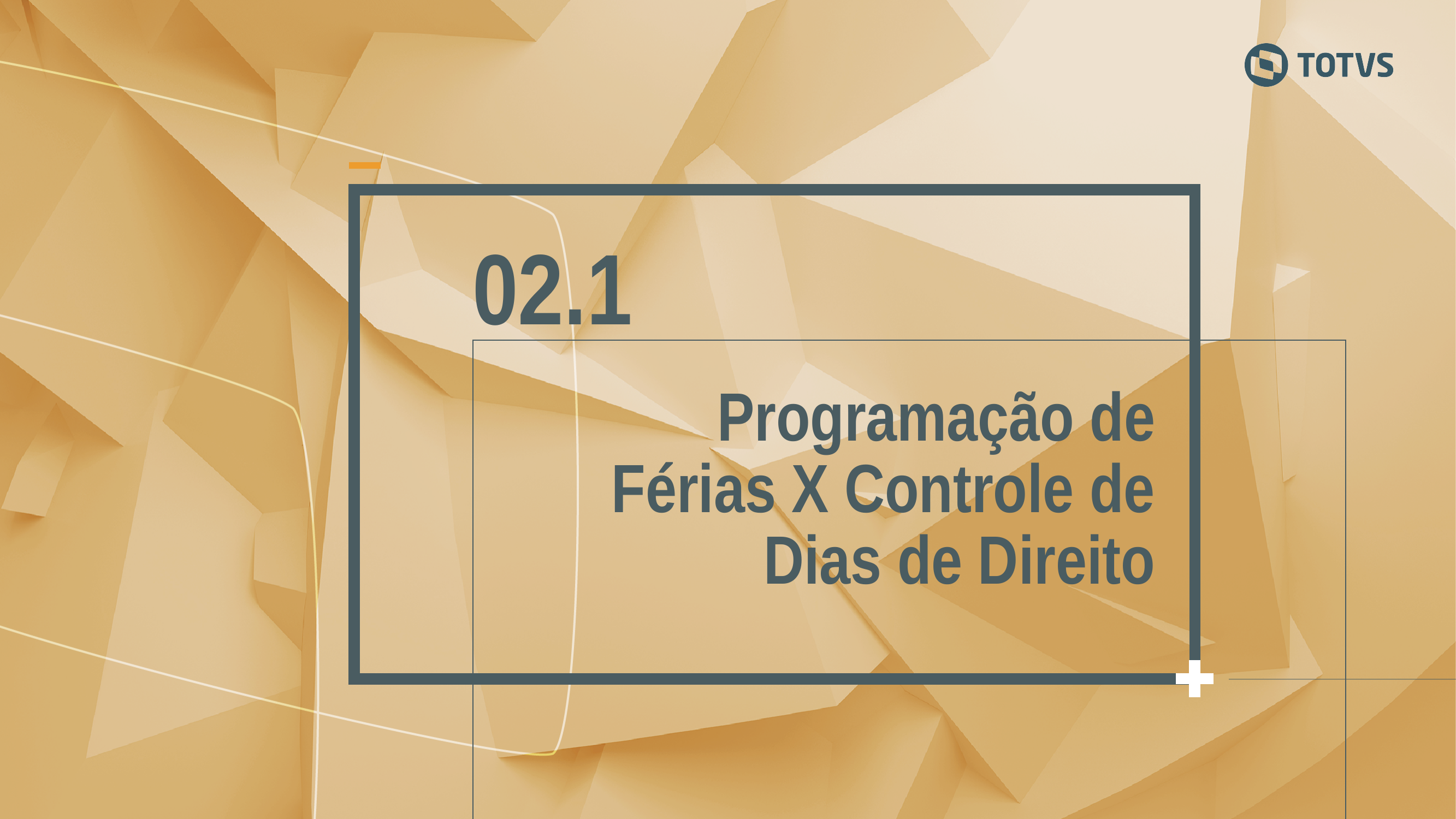

02.1
Programação de Férias X Controle de Dias de Direito